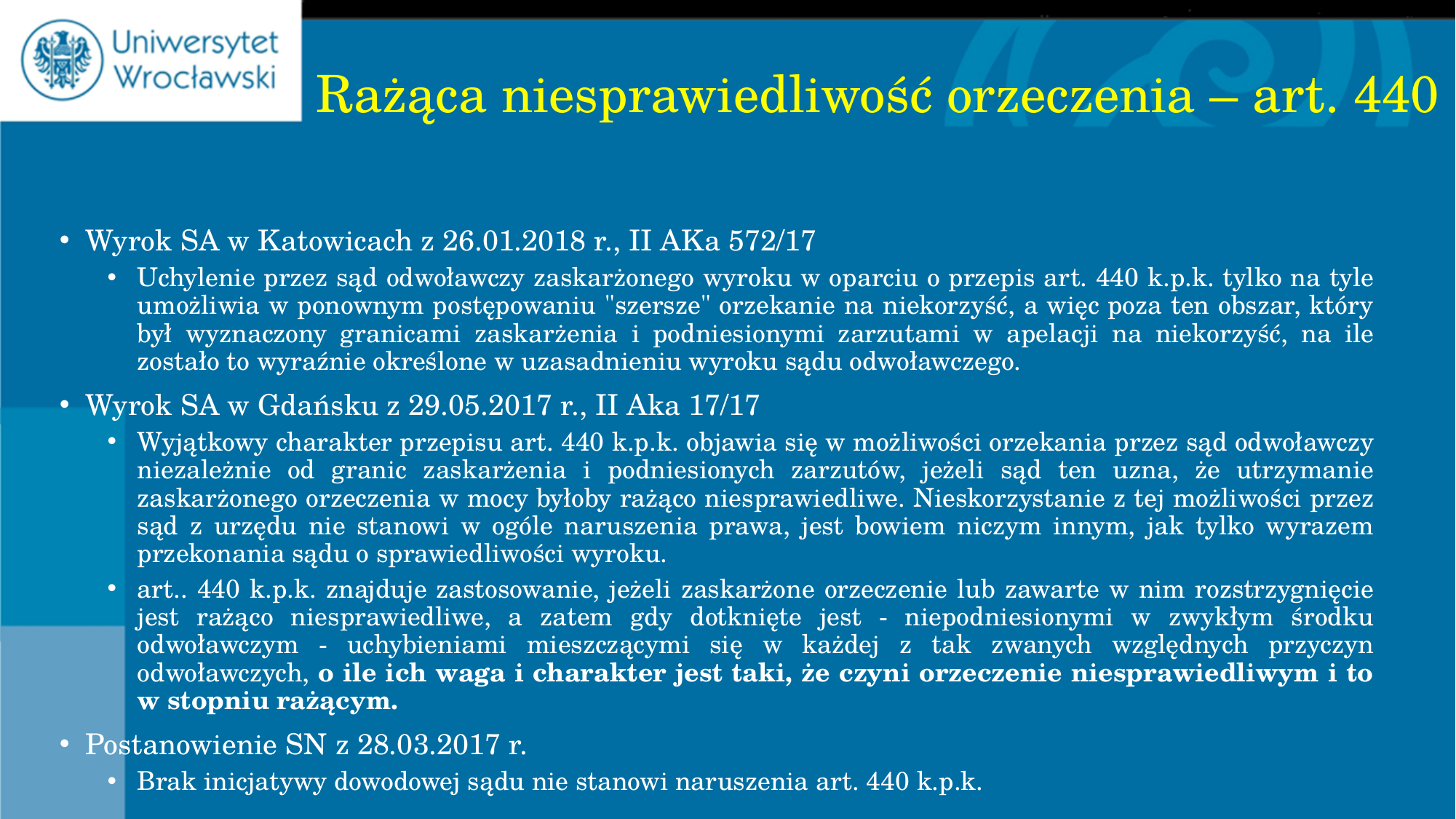

# Rażąca niesprawiedliwość orzeczenia – art. 440
Wyrok SA w Katowicach z 26.01.2018 r., II AKa 572/17
Uchylenie przez sąd odwoławczy zaskarżonego wyroku w oparciu o przepis art. 440 k.p.k. tylko na tyle umożliwia w ponownym postępowaniu "szersze" orzekanie na niekorzyść, a więc poza ten obszar, który był wyznaczony granicami zaskarżenia i podniesionymi zarzutami w apelacji na niekorzyść, na ile zostało to wyraźnie określone w uzasadnieniu wyroku sądu odwoławczego.
Wyrok SA w Gdańsku z 29.05.2017 r., II Aka 17/17
Wyjątkowy charakter przepisu art. 440 k.p.k. objawia się w możliwości orzekania przez sąd odwoławczy niezależnie od granic zaskarżenia i podniesionych zarzutów, jeżeli sąd ten uzna, że utrzymanie zaskarżonego orzeczenia w mocy byłoby rażąco niesprawiedliwe. Nieskorzystanie z tej możliwości przez sąd z urzędu nie stanowi w ogóle naruszenia prawa, jest bowiem niczym innym, jak tylko wyrazem przekonania sądu o sprawiedliwości wyroku.
art.. 440 k.p.k. znajduje zastosowanie, jeżeli zaskarżone orzeczenie lub zawarte w nim rozstrzygnięcie jest rażąco niesprawiedliwe, a zatem gdy dotknięte jest - niepodniesionymi w zwykłym środku odwoławczym - uchybieniami mieszczącymi się w każdej z tak zwanych względnych przyczyn odwoławczych, o ile ich waga i charakter jest taki, że czyni orzeczenie niesprawiedliwym i to w stopniu rażącym.
Postanowienie SN z 28.03.2017 r.
Brak inicjatywy dowodowej sądu nie stanowi naruszenia art. 440 k.p.k.